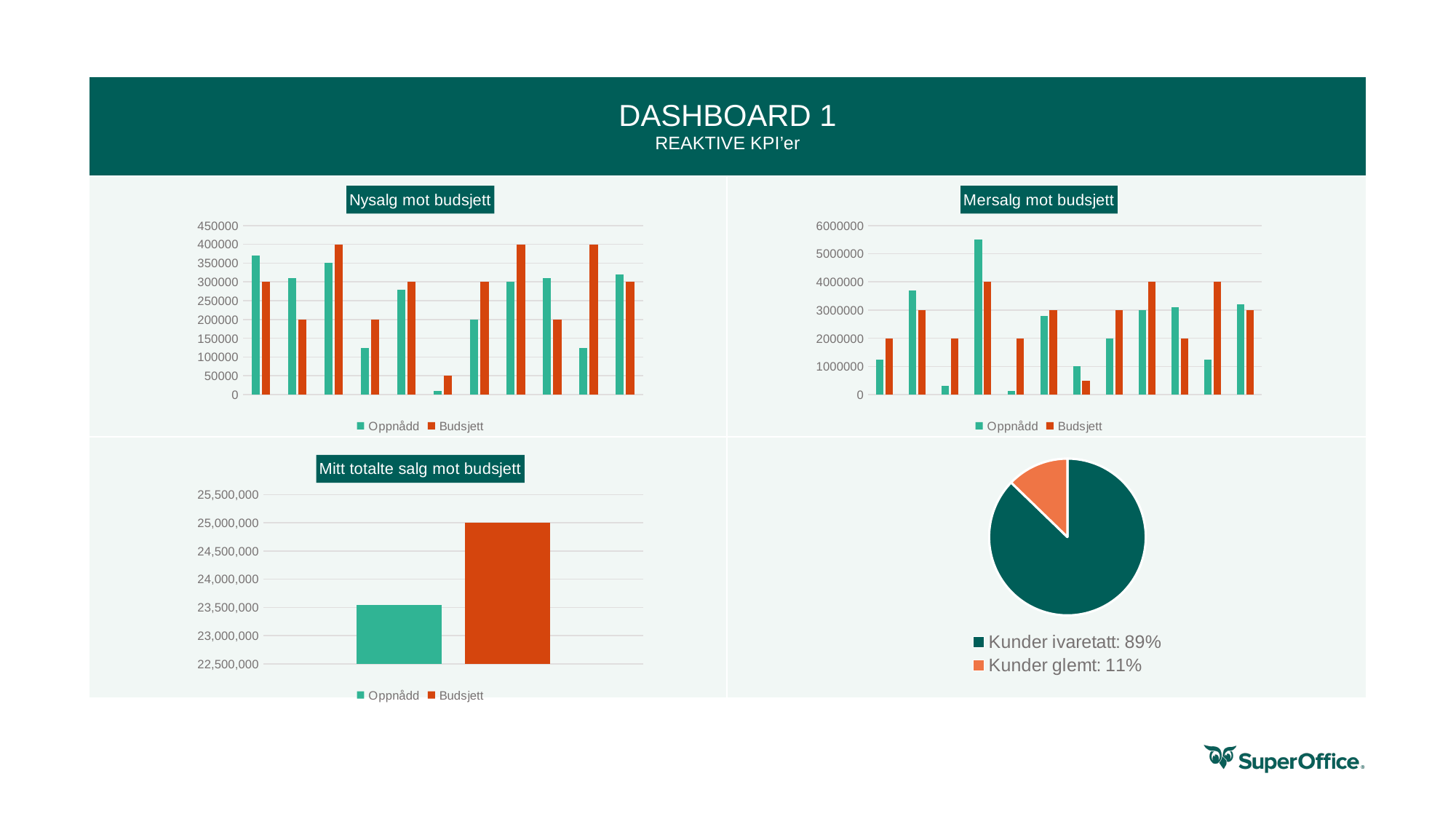

| DASHBOARD 1 REAKTIVE KPI’er |  |
| --- | --- |
|  |  |
|  |  |

### Chart: Nysalg mot budsjett

| Category | Oppnådd | Budsjett |
|---|---|---|
| Februar | 370000.0 | 300000.0 |
| Mars | 310000.0 | 200000.0 |
| April | 350000.0 | 400000.0 |
| Mai | 125000.0 | 200000.0 |
| Juni | 280000.0 | 300000.0 |
| Juli | 10000.0 | 50000.0 |
| August | 200000.0 | 300000.0 |
| September | 300000.0 | 400000.0 |
| Oktober | 310000.0 | 200000.0 |
| November | 125000.0 | 400000.0 |
| Desember | 320000.0 | 300000.0 |

### Chart: Mersalg mot budsjett

| Category | Oppnådd | Budsjett |
|---|---|---|
| Januar | 1250000.0 | 2000000.0 |
| Februar | 3700000.0 | 3000000.0 |
| Mars | 310000.0 | 2000000.0 |
| April | 5500000.0 | 4000000.0 |
| Mai | 125000.0 | 2000000.0 |
| Juni | 2800000.0 | 3000000.0 |
| Juli | 1000000.0 | 500000.0 |
| August | 2000000.0 | 3000000.0 |
| September | 3000000.0 | 4000000.0 |
| Oktober | 3100000.0 | 2000000.0 |
| November | 1250000.0 | 4000000.0 |
| Desember | 3200000.0 | 3000000.0 |

### Chart: Mitt totalte salg mot budsjett

| Category | Oppnådd | Budsjett |
|---|---|---|
| Januar | 23548000.0 | 25000000.0 |

### Chart

| Category | Sales |
|---|---|
| Kunder ivaretatt: 89% | 8.2 |
| Kunder glemt: 11% | 1.2 |
# TILBUD SENT
# SALGSMULIGHETER I SALGSTRAKT
# AKTIVITETER AV SPESIFIKK TYPE
# GJENNOMSNITT SALG
# SALGMULIGHETER REGISTRERT
# TILBUDF VUNNET / TAPT